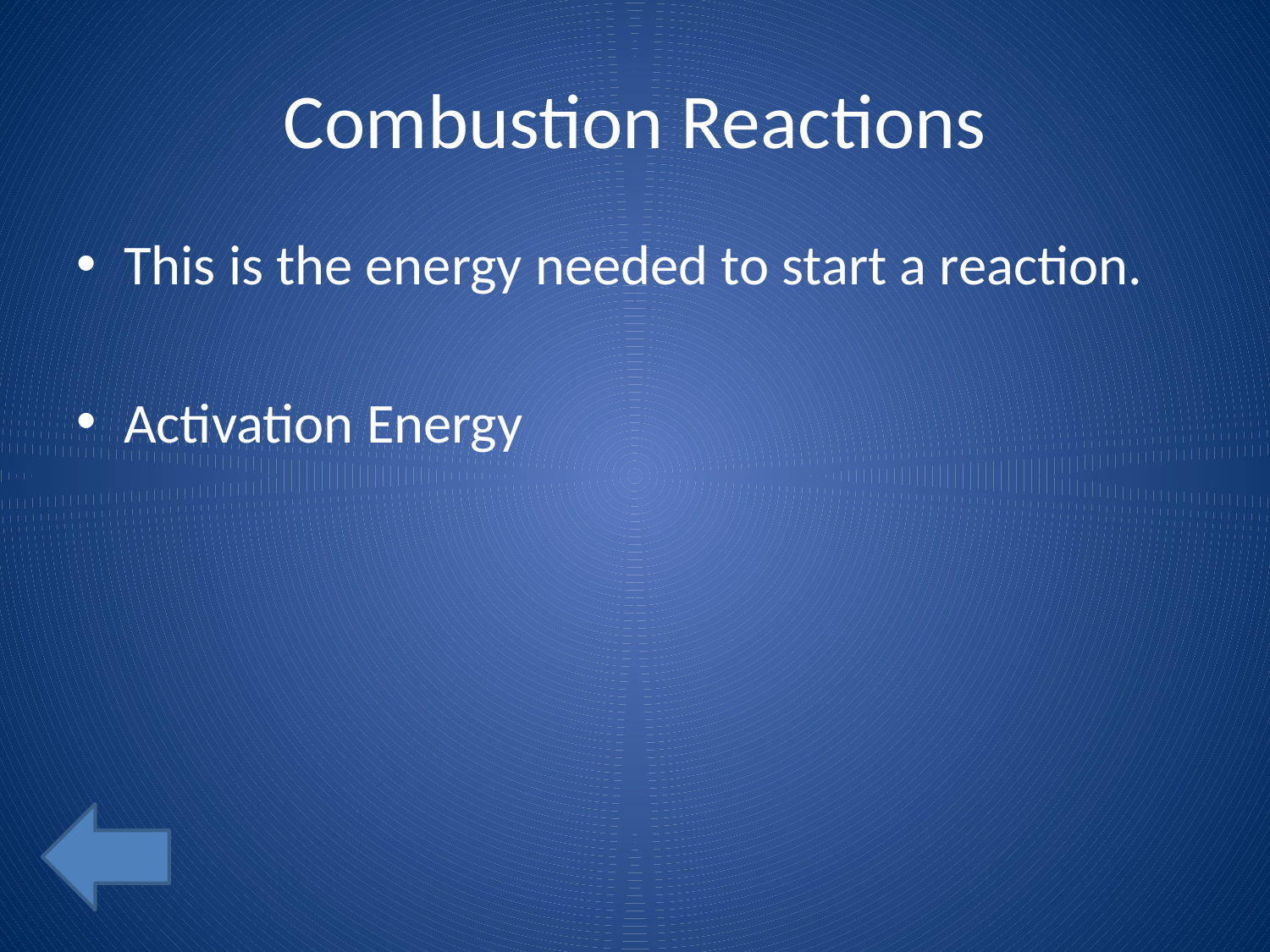

# Combustion Reactions
This is the energy needed to start a reaction.

Activation Energy